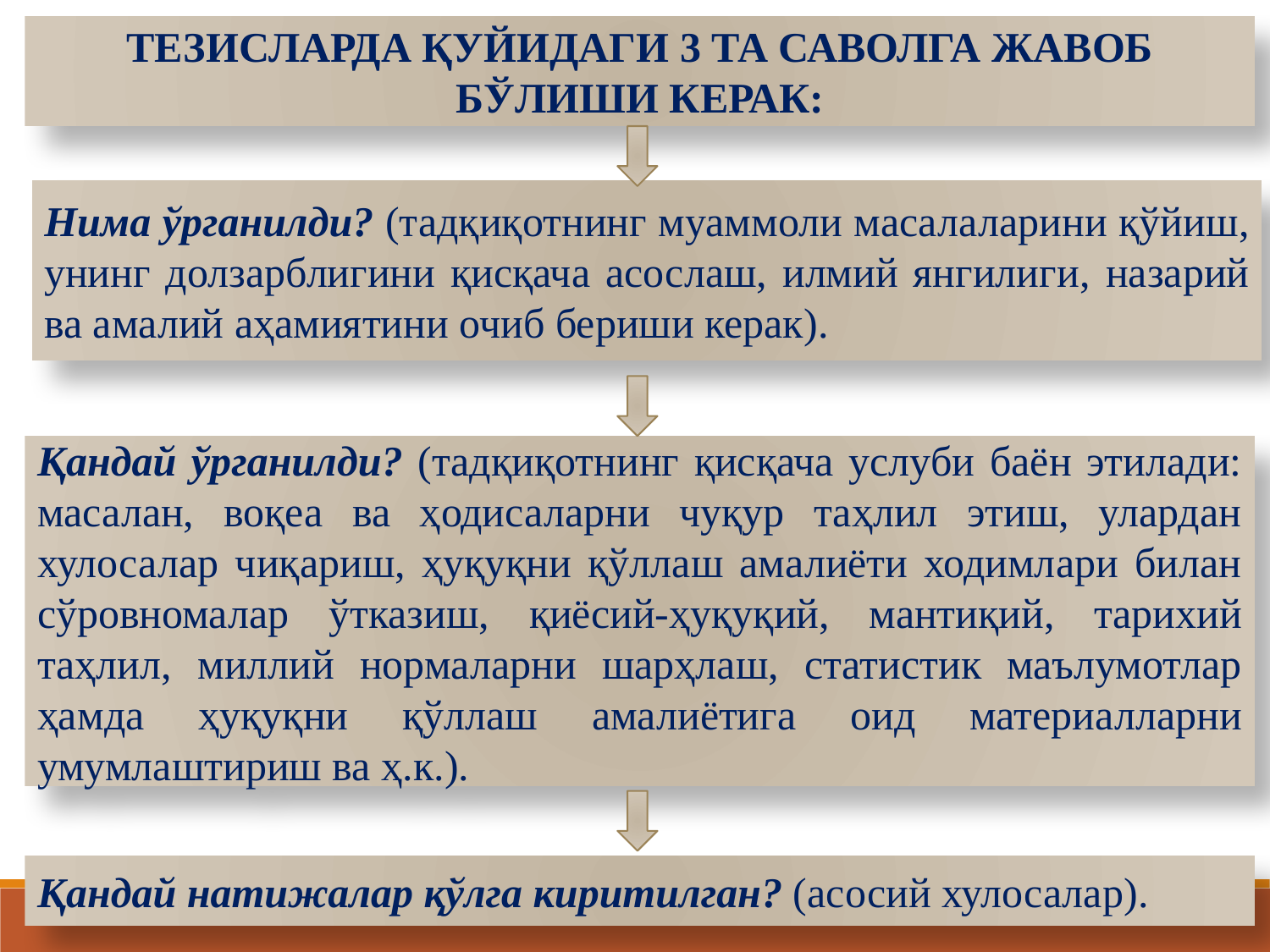

ТЕЗИСЛАРДА ҚУЙИДАГИ 3 ТА САВОЛГА ЖАВОБ БЎЛИШИ КЕРАК:

Нима ўрганилди? (тадқиқотнинг муаммоли масалаларини қўйиш, унинг долзарблигини қисқача асослаш, илмий янгилиги, назарий ва амалий аҳамиятини очиб бериши керак).

Қандай ўрганилди? (тадқиқотнинг қисқача услуби баён этилади: масалан, воқеа ва ҳодисаларни чуқур таҳлил этиш, улардан хулосалар чиқариш, ҳуқуқни қўллаш амалиёти ходимлари билан сўровномалар ўтказиш, қиёсий-ҳуқуқий, мантиқий, тарихий таҳлил, миллий нормаларни шарҳлаш, статистик маълумотлар ҳамда ҳуқуқни қўллаш амалиётига оид материалларни умумлаштириш ва ҳ.к.).

Қандай натижалар қўлга киритилган? (асосий хулосалар).